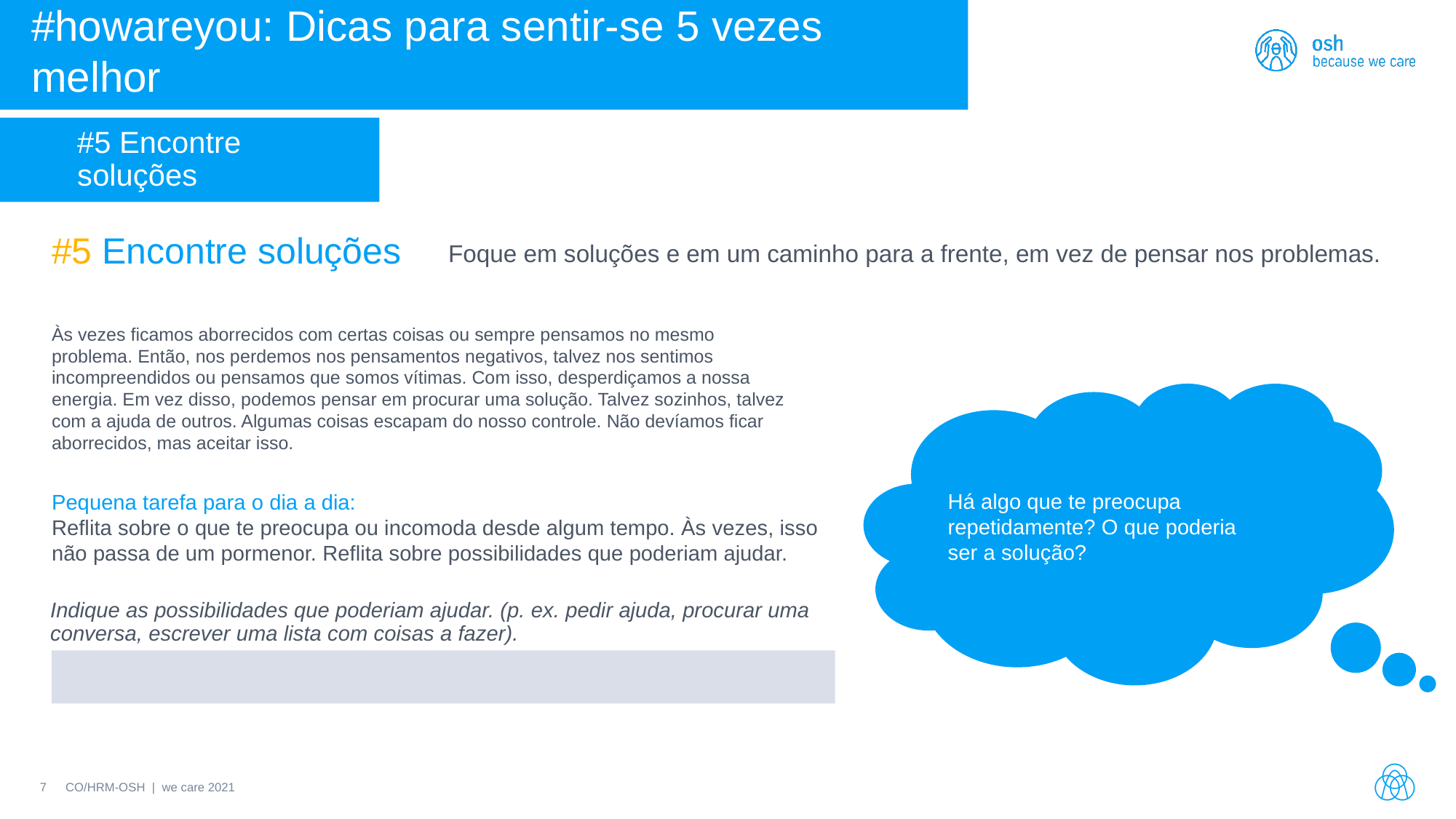

#howareyou: Dicas para sentir-se 5 vezes melhor
#5 Encontre soluções
#5 Encontre soluções
Foque em soluções e em um caminho para a frente, em vez de pensar nos problemas.
Às vezes ficamos aborrecidos com certas coisas ou sempre pensamos no mesmo problema. Então, nos perdemos nos pensamentos negativos, talvez nos sentimos incompreendidos ou pensamos que somos vítimas. Com isso, desperdiçamos a nossa energia. Em vez disso, podemos pensar em procurar uma solução. Talvez sozinhos, talvez com a ajuda de outros. Algumas coisas escapam do nosso controle. Não devíamos ficar aborrecidos, mas aceitar isso.
Há algo que te preocupa repetidamente? O que poderia ser a solução?
Pequena tarefa para o dia a dia:
Reflita sobre o que te preocupa ou incomoda desde algum tempo. Às vezes, isso não passa de um pormenor. Reflita sobre possibilidades que poderiam ajudar.
Indique as possibilidades que poderiam ajudar. (p. ex. pedir ajuda, procurar uma conversa, escrever uma lista com coisas a fazer).